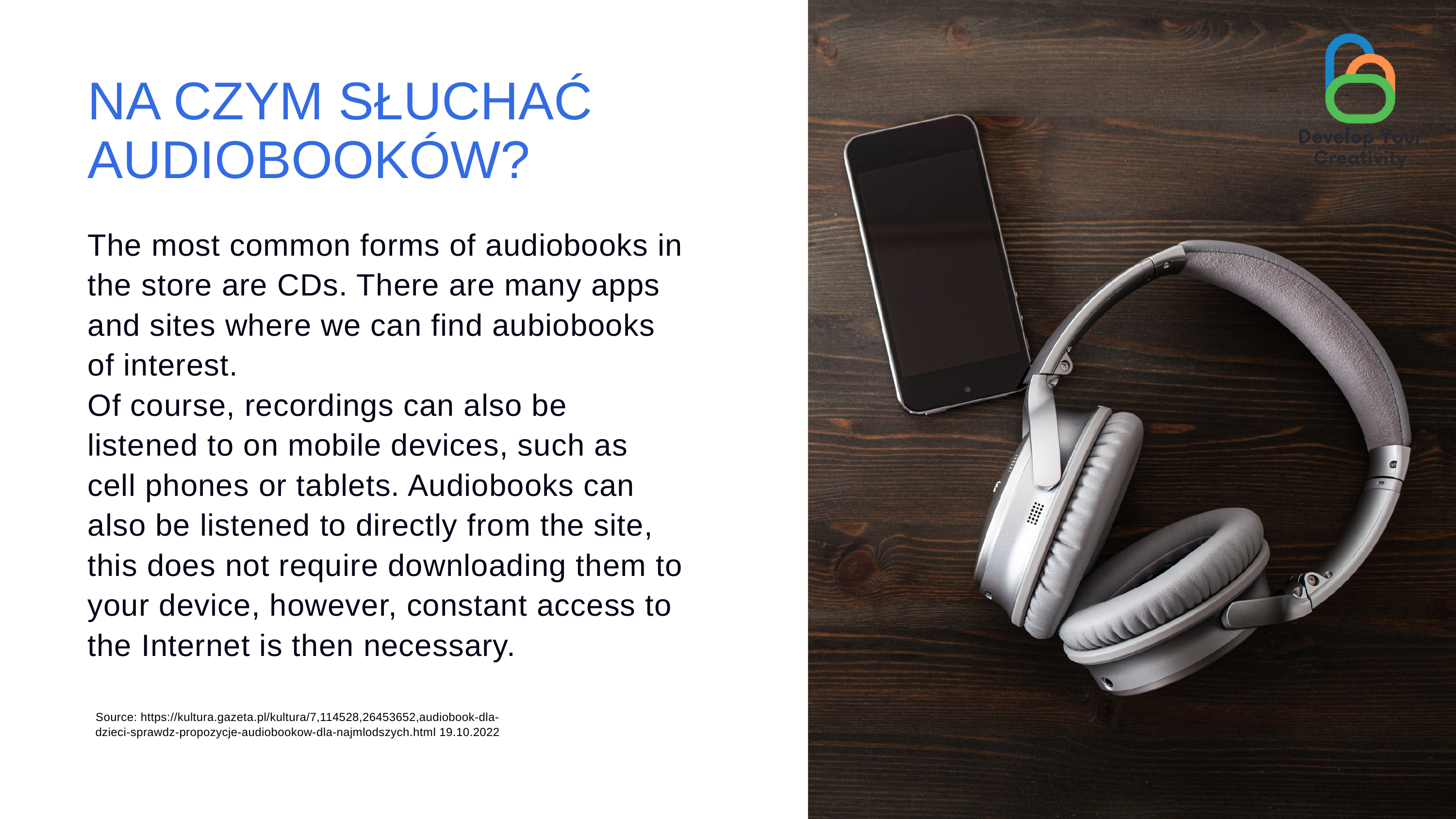

NA CZYM SŁUCHAĆ AUDIOBOOKÓW?
The most common forms of audiobooks in the store are CDs. There are many apps and sites where we can find aubiobooks of interest.
Of course, recordings can also be listened to on mobile devices, such as cell phones or tablets. Audiobooks can also be listened to directly from the site, this does not require downloading them to your device, however, constant access to the Internet is then necessary.

Source: https://kultura.gazeta.pl/kultura/7,114528,26453652,audiobook-dla-dzieci-sprawdz-propozycje-audiobookow-dla-najmlodszych.html 19.10.2022